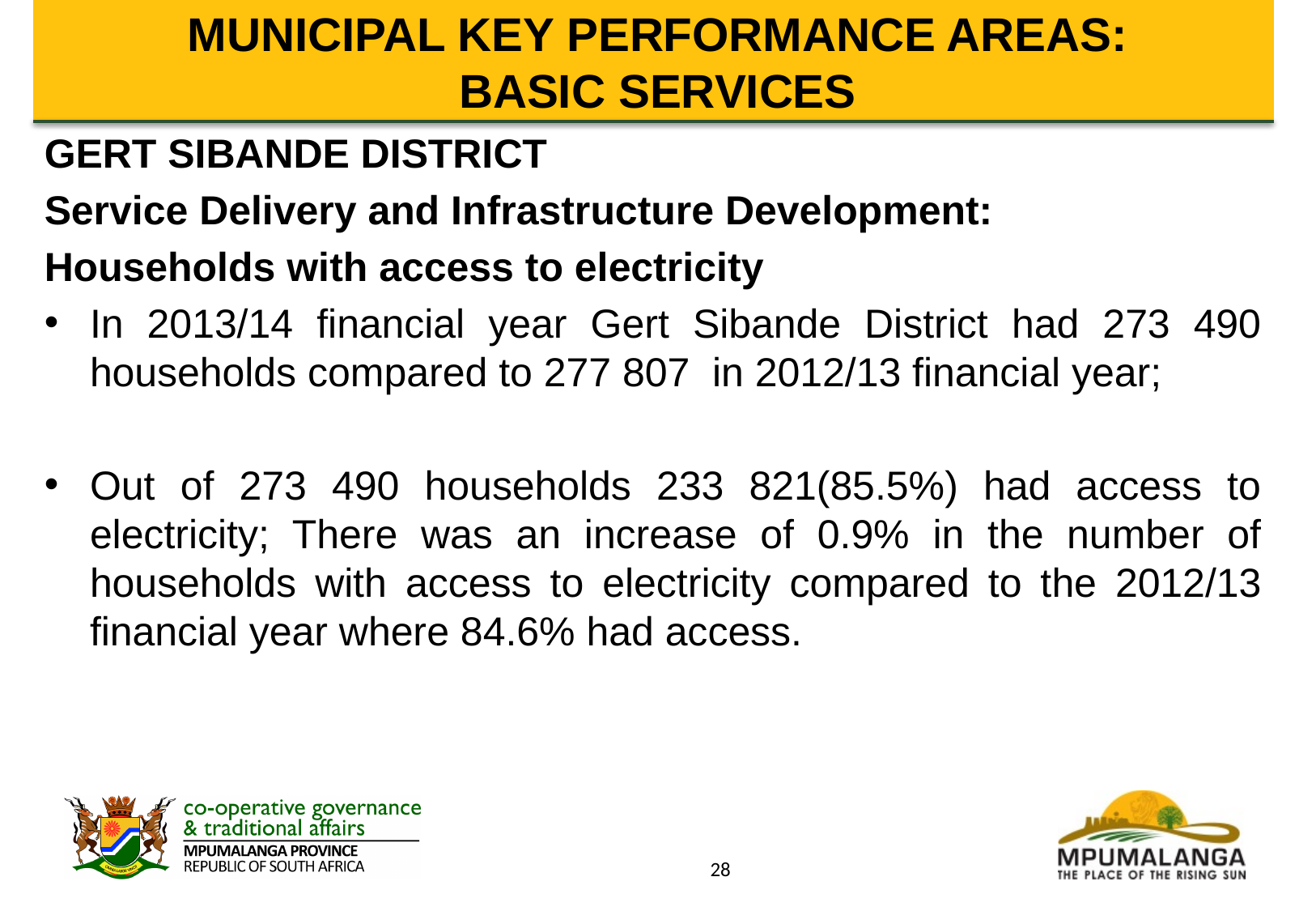

# MUNICIPAL KEY PERFORMANCE AREAS: BASIC SERVICES
GERT SIBANDE DISTRICT
Service Delivery and Infrastructure Development:
Households with access to electricity
In 2013/14 financial year Gert Sibande District had 273 490 households compared to 277 807  in 2012/13 financial year;

Out of 273 490 households 233 821(85.5%) had access to electricity; There was an increase of 0.9% in the number of households with access to electricity compared to the 2012/13 financial year where 84.6% had access.

28